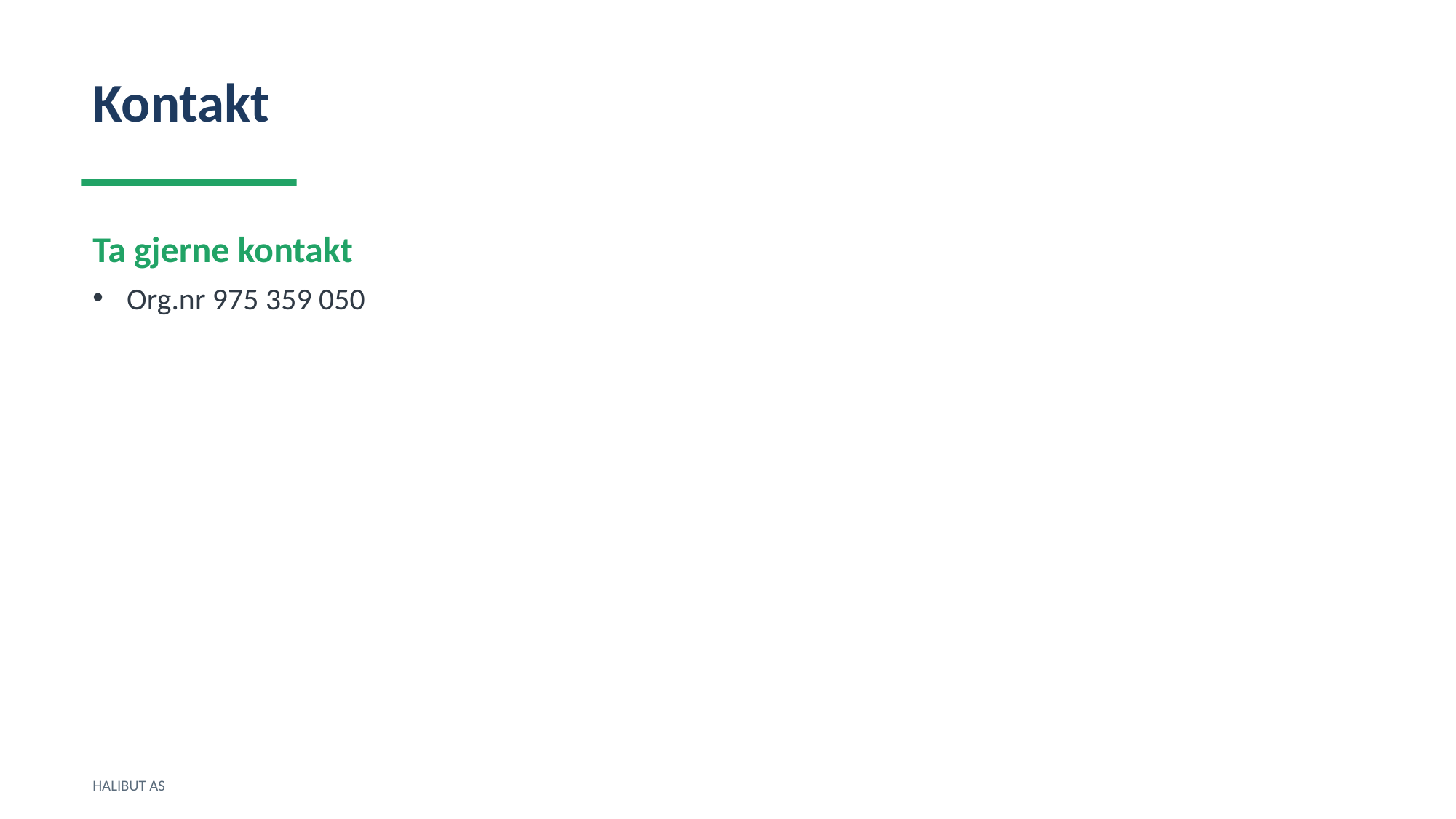

Kontakt

Ta gjerne kontakt
Org.nr 975 359 050
HALIBUT AS